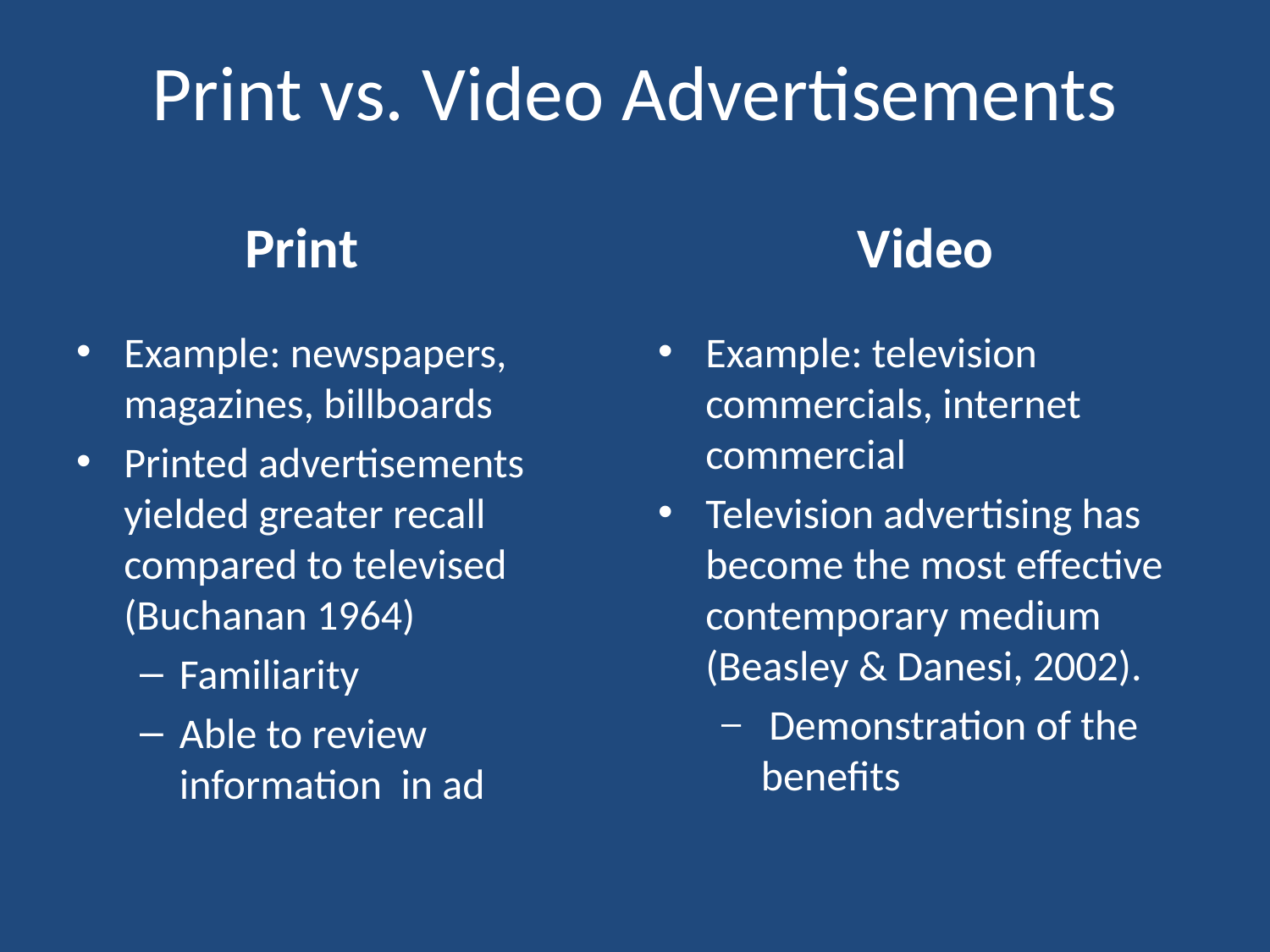

# Print vs. Video Advertisements
Print
Video
Example: newspapers, magazines, billboards
Printed advertisements yielded greater recall compared to televised (Buchanan 1964)
Familiarity
Able to review information  in ad

Example: television commercials, internet commercial
Television advertising has become the most effective contemporary medium (Beasley & Danesi, 2002).
 Demonstration of the  benefits